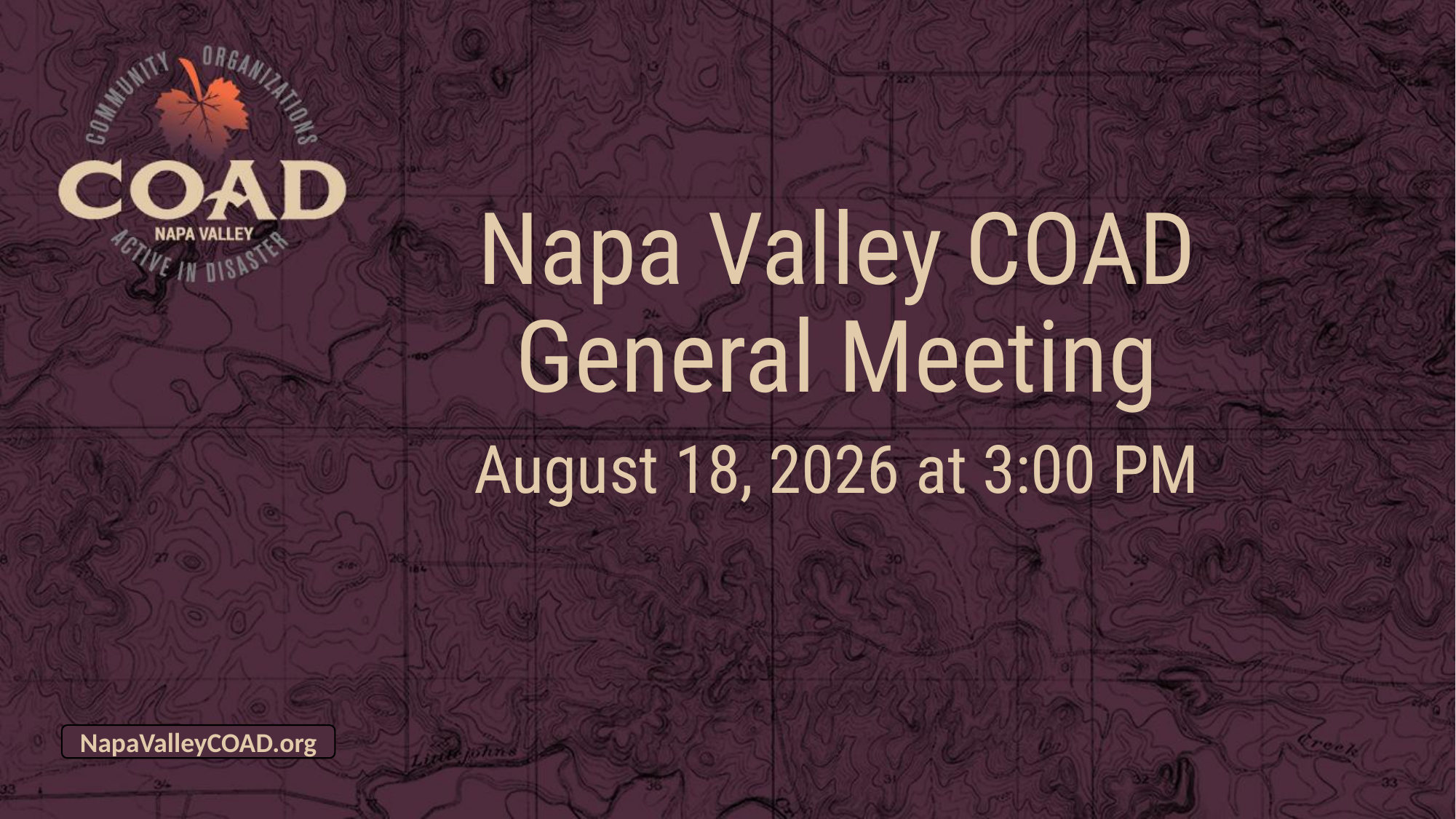

# Napa Valley COAD General Meeting
August 18, 2026 at 3:00 PM